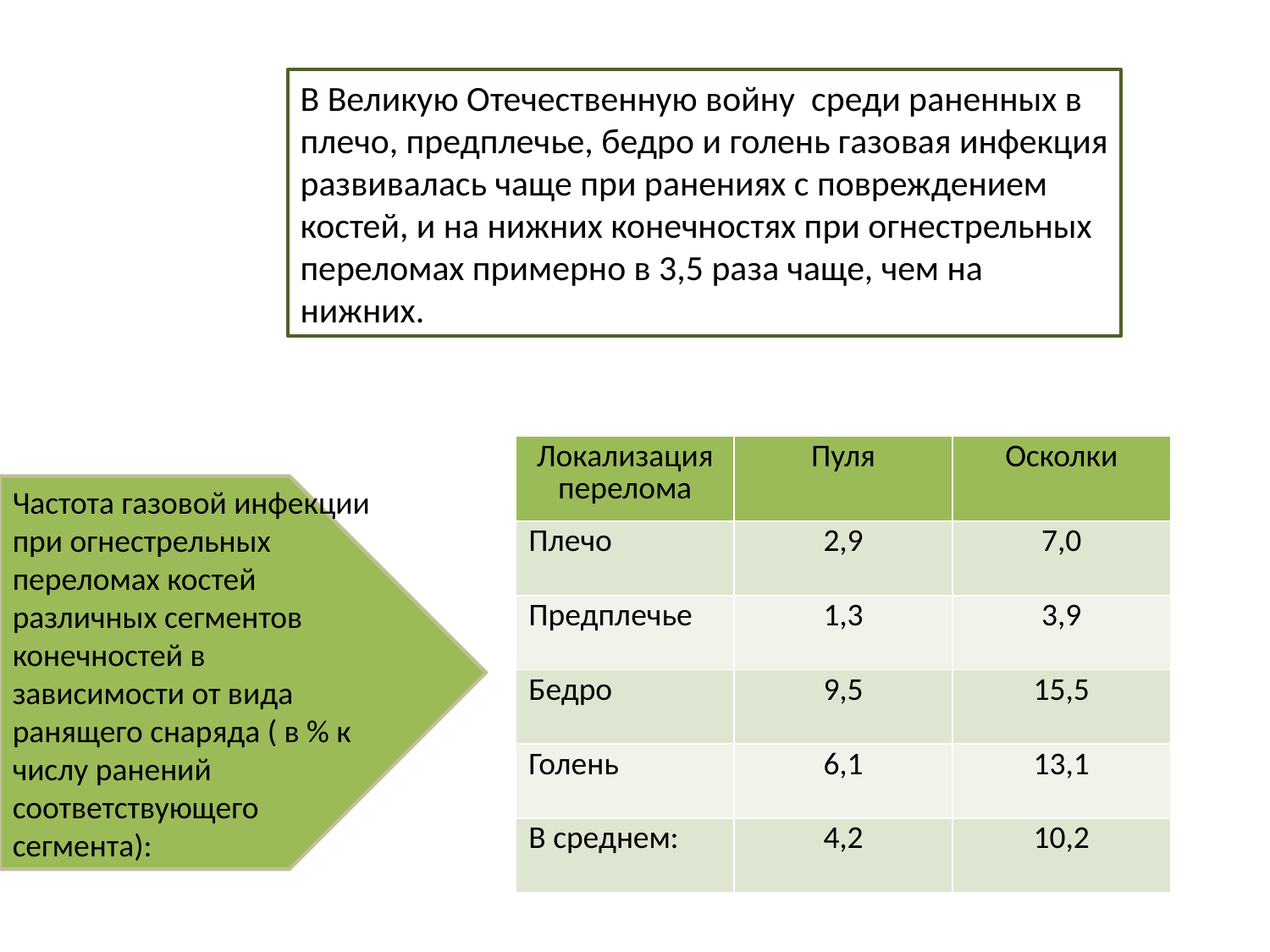

В Великую Отечественную войну  среди раненных в плечо, предплечье, бедро и голень газовая инфекция развивалась чаще при ранениях с повреждением костей, и на нижних конечностях при огнестрельных переломах примерно в 3,5 раза чаще, чем на нижних.
| Локализация перелома | Пуля | Осколки |
| --- | --- | --- |
| Плечо | 2,9 | 7,0 |
| Предплечье | 1,3 | 3,9 |
| Бедро | 9,5 | 15,5 |
| Голень | 6,1 | 13,1 |
| В среднем: | 4,2 | 10,2 |
Частота газовой инфекции при огнестрельных переломах костей различных сегментов конечностей в зависимости от вида ранящего снаряда ( в % к числу ранений соответствующего сегмента):